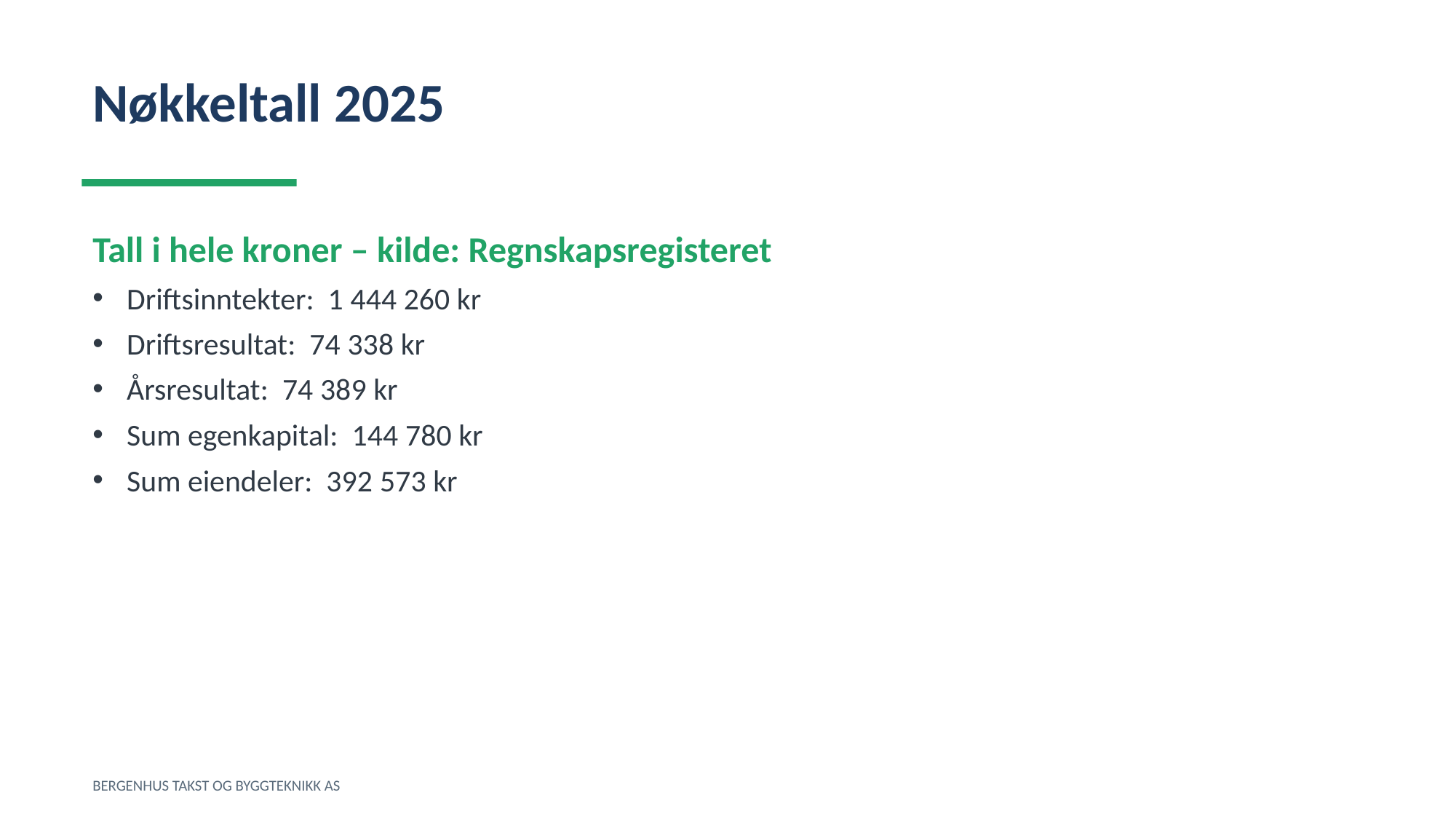

Nøkkeltall 2025

Tall i hele kroner – kilde: Regnskapsregisteret
Driftsinntekter:  1 444 260 kr
Driftsresultat:  74 338 kr
Årsresultat:  74 389 kr
Sum egenkapital:  144 780 kr
Sum eiendeler:  392 573 kr
BERGENHUS TAKST OG BYGGTEKNIKK AS